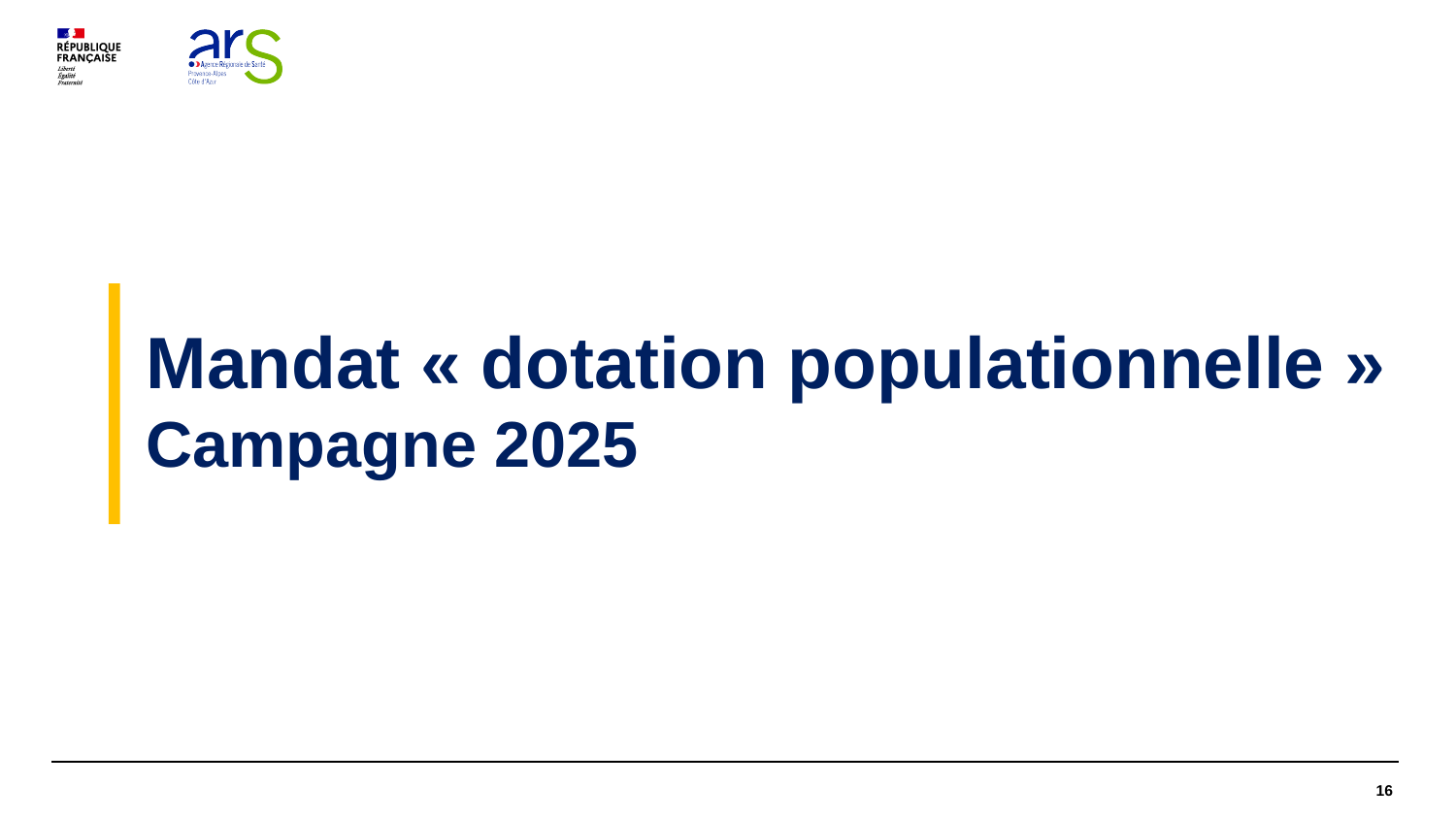

Mandat « dotation populationnelle »
Campagne 2025
16